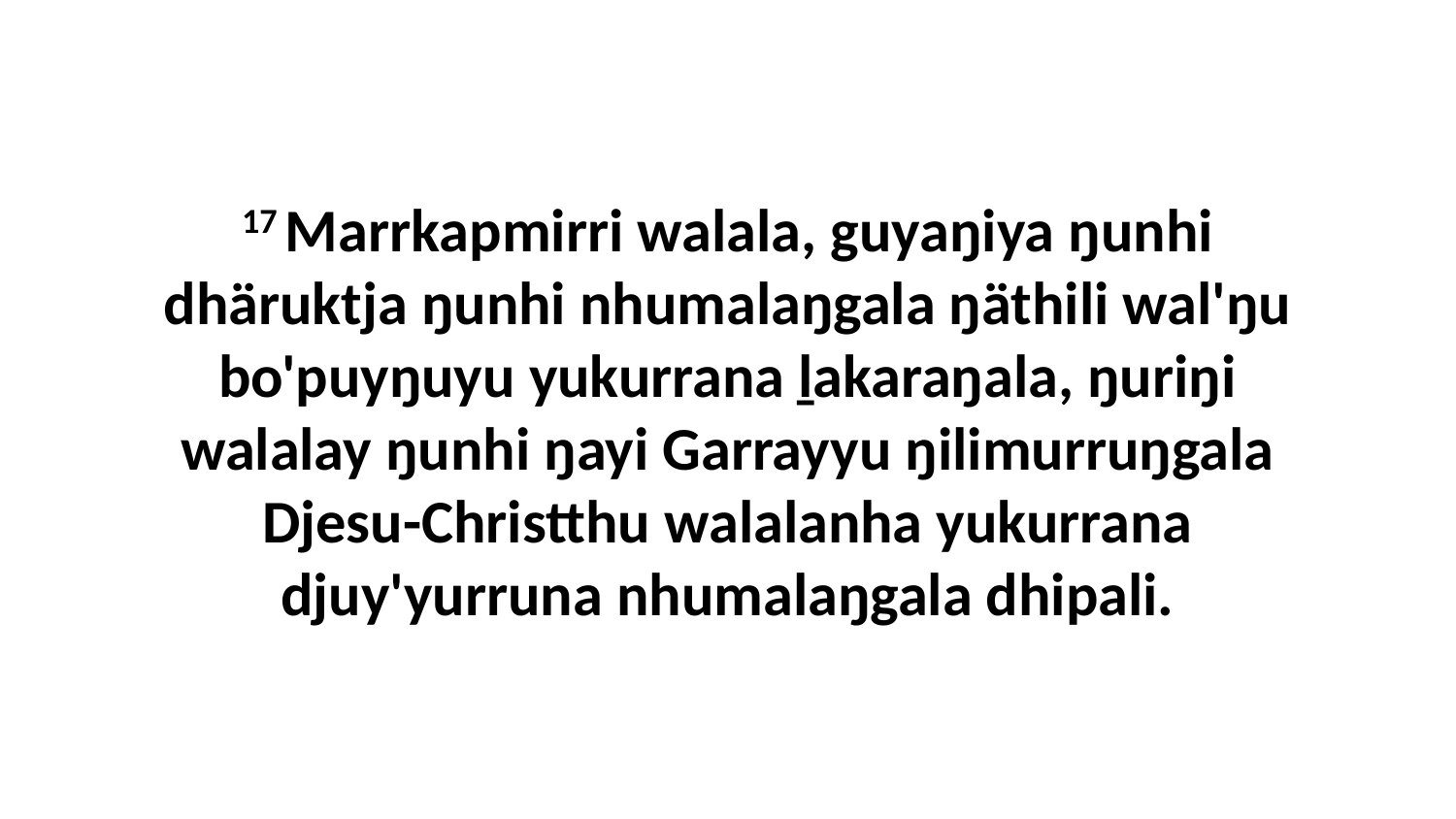

17 Marrkapmirri walala, guyaŋiya ŋunhi dhäruktja ŋunhi nhumalaŋgala ŋäthili wal'ŋu bo'puyŋuyu yukurrana ḻakaraŋala, ŋuriŋi walalay ŋunhi ŋayi Garrayyu ŋilimurruŋgala Djesu-Christthu walalanha yukurrana djuy'yurruna nhumalaŋgala dhipali.